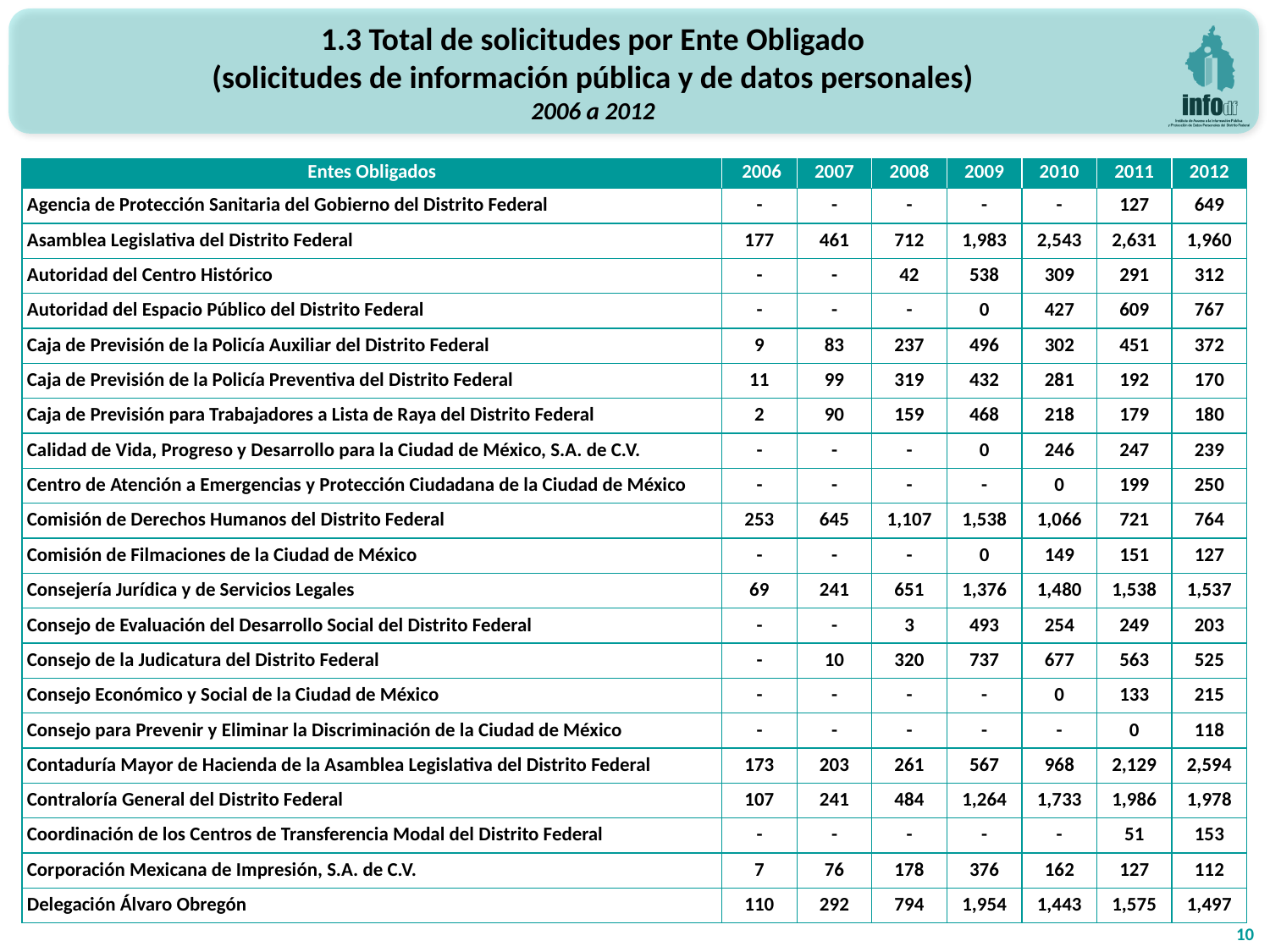

1.3 Total de solicitudes por Ente Obligado
(solicitudes de información pública y de datos personales)
2006 a 2012
| Entes Obligados | 2006 | 2007 | 2008 | 2009 | 2010 | 2011 | 2012 |
| --- | --- | --- | --- | --- | --- | --- | --- |
| Agencia de Protección Sanitaria del Gobierno del Distrito Federal | - | - | - | - | - | 127 | 649 |
| Asamblea Legislativa del Distrito Federal | 177 | 461 | 712 | 1,983 | 2,543 | 2,631 | 1,960 |
| Autoridad del Centro Histórico | - | - | 42 | 538 | 309 | 291 | 312 |
| Autoridad del Espacio Público del Distrito Federal | - | - | - | 0 | 427 | 609 | 767 |
| Caja de Previsión de la Policía Auxiliar del Distrito Federal | 9 | 83 | 237 | 496 | 302 | 451 | 372 |
| Caja de Previsión de la Policía Preventiva del Distrito Federal | 11 | 99 | 319 | 432 | 281 | 192 | 170 |
| Caja de Previsión para Trabajadores a Lista de Raya del Distrito Federal | 2 | 90 | 159 | 468 | 218 | 179 | 180 |
| Calidad de Vida, Progreso y Desarrollo para la Ciudad de México, S.A. de C.V. | - | - | - | 0 | 246 | 247 | 239 |
| Centro de Atención a Emergencias y Protección Ciudadana de la Ciudad de México | - | - | - | - | 0 | 199 | 250 |
| Comisión de Derechos Humanos del Distrito Federal | 253 | 645 | 1,107 | 1,538 | 1,066 | 721 | 764 |
| Comisión de Filmaciones de la Ciudad de México | - | - | - | 0 | 149 | 151 | 127 |
| Consejería Jurídica y de Servicios Legales | 69 | 241 | 651 | 1,376 | 1,480 | 1,538 | 1,537 |
| Consejo de Evaluación del Desarrollo Social del Distrito Federal | - | - | 3 | 493 | 254 | 249 | 203 |
| Consejo de la Judicatura del Distrito Federal | - | 10 | 320 | 737 | 677 | 563 | 525 |
| Consejo Económico y Social de la Ciudad de México | - | - | - | - | 0 | 133 | 215 |
| Consejo para Prevenir y Eliminar la Discriminación de la Ciudad de México | - | - | - | - | - | 0 | 118 |
| Contaduría Mayor de Hacienda de la Asamblea Legislativa del Distrito Federal | 173 | 203 | 261 | 567 | 968 | 2,129 | 2,594 |
| Contraloría General del Distrito Federal | 107 | 241 | 484 | 1,264 | 1,733 | 1,986 | 1,978 |
| Coordinación de los Centros de Transferencia Modal del Distrito Federal | - | - | - | - | - | 51 | 153 |
| Corporación Mexicana de Impresión, S.A. de C.V. | 7 | 76 | 178 | 376 | 162 | 127 | 112 |
| Delegación Álvaro Obregón | 110 | 292 | 794 | 1,954 | 1,443 | 1,575 | 1,497 |
10